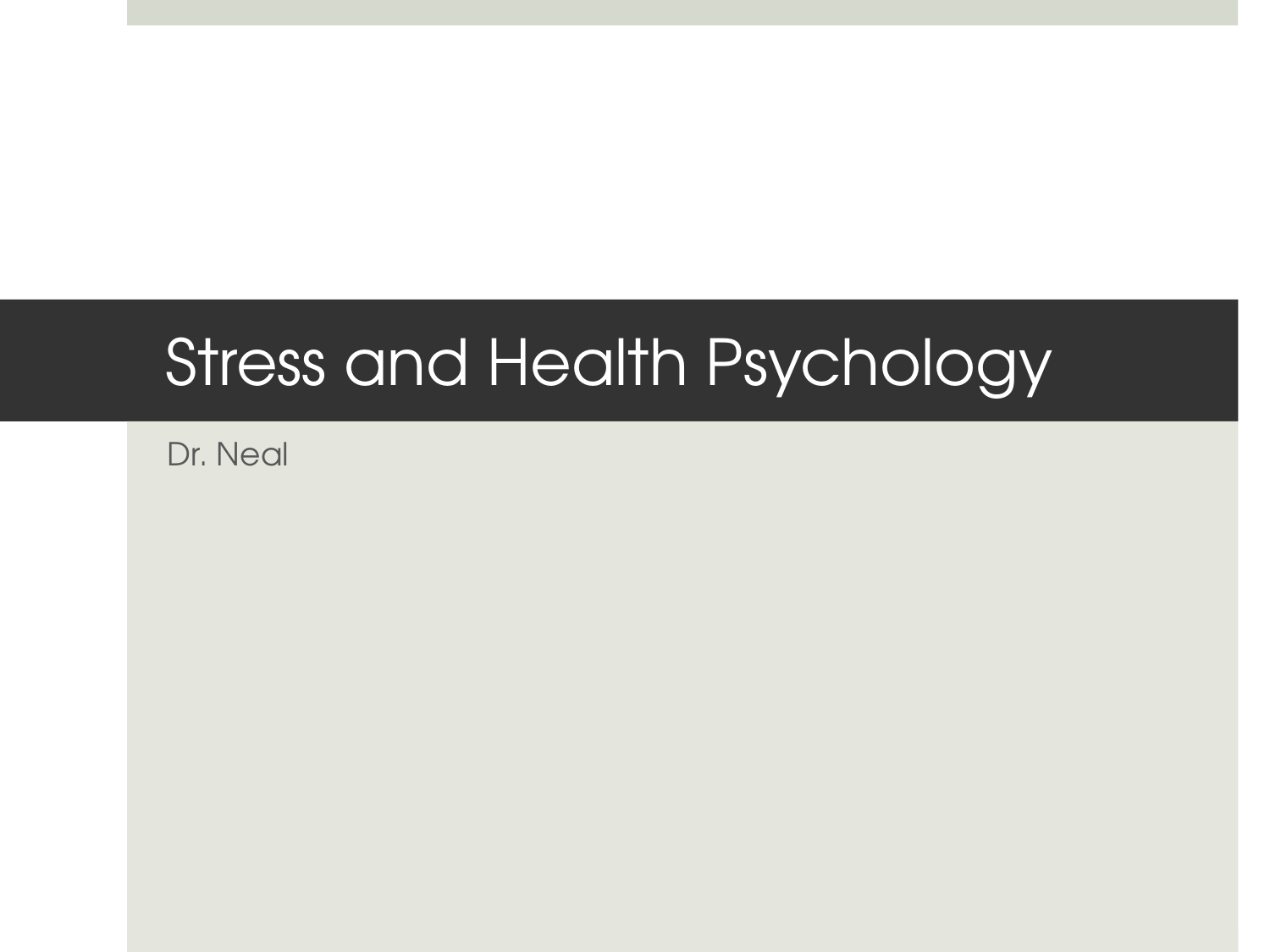

# Stress and Health Psychology
Dr. Neal